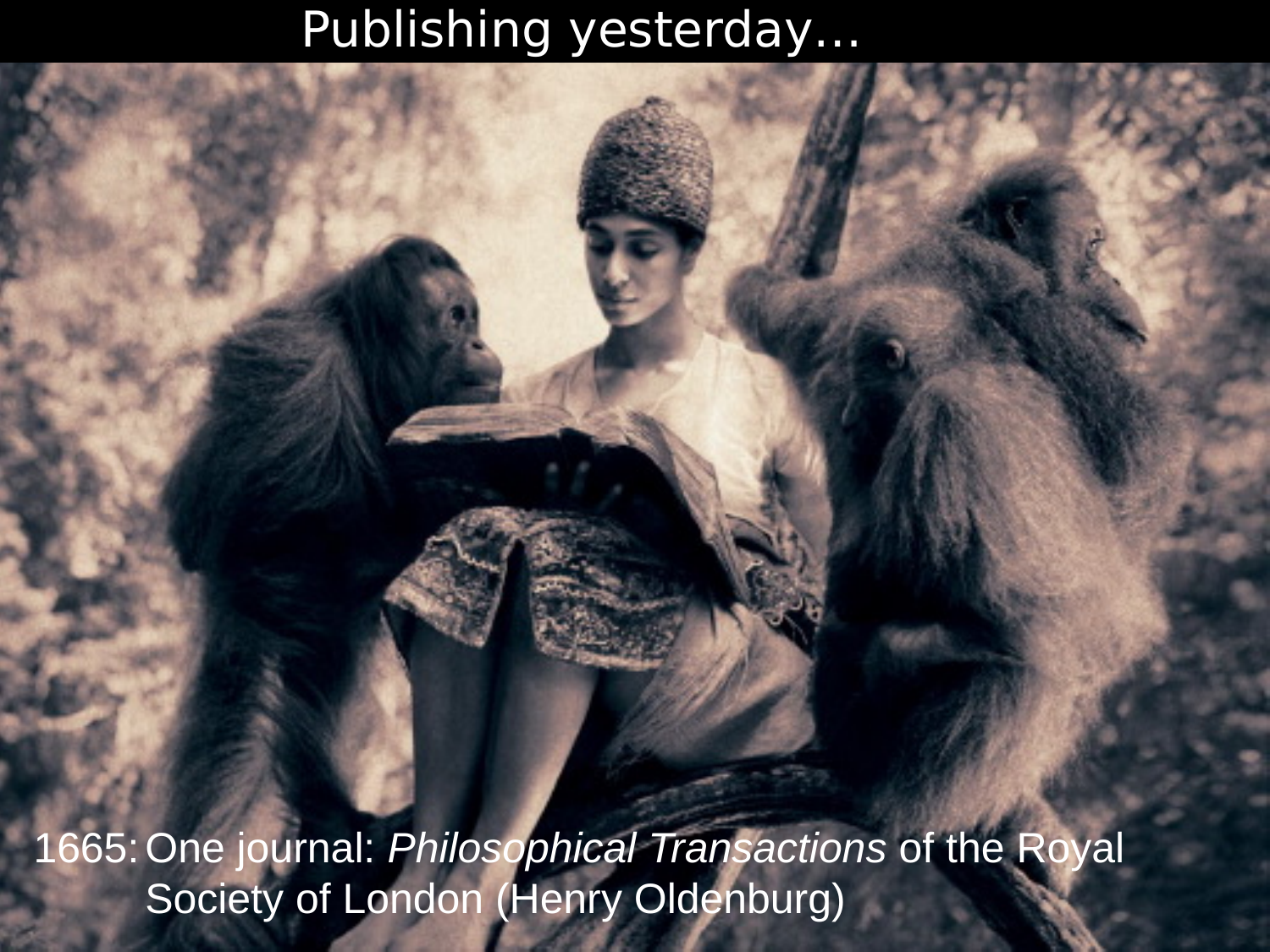

# Publishing yesterday…

1665:	One journal: Philosophical Transactions of the Royal Society of London (Henry Oldenburg)